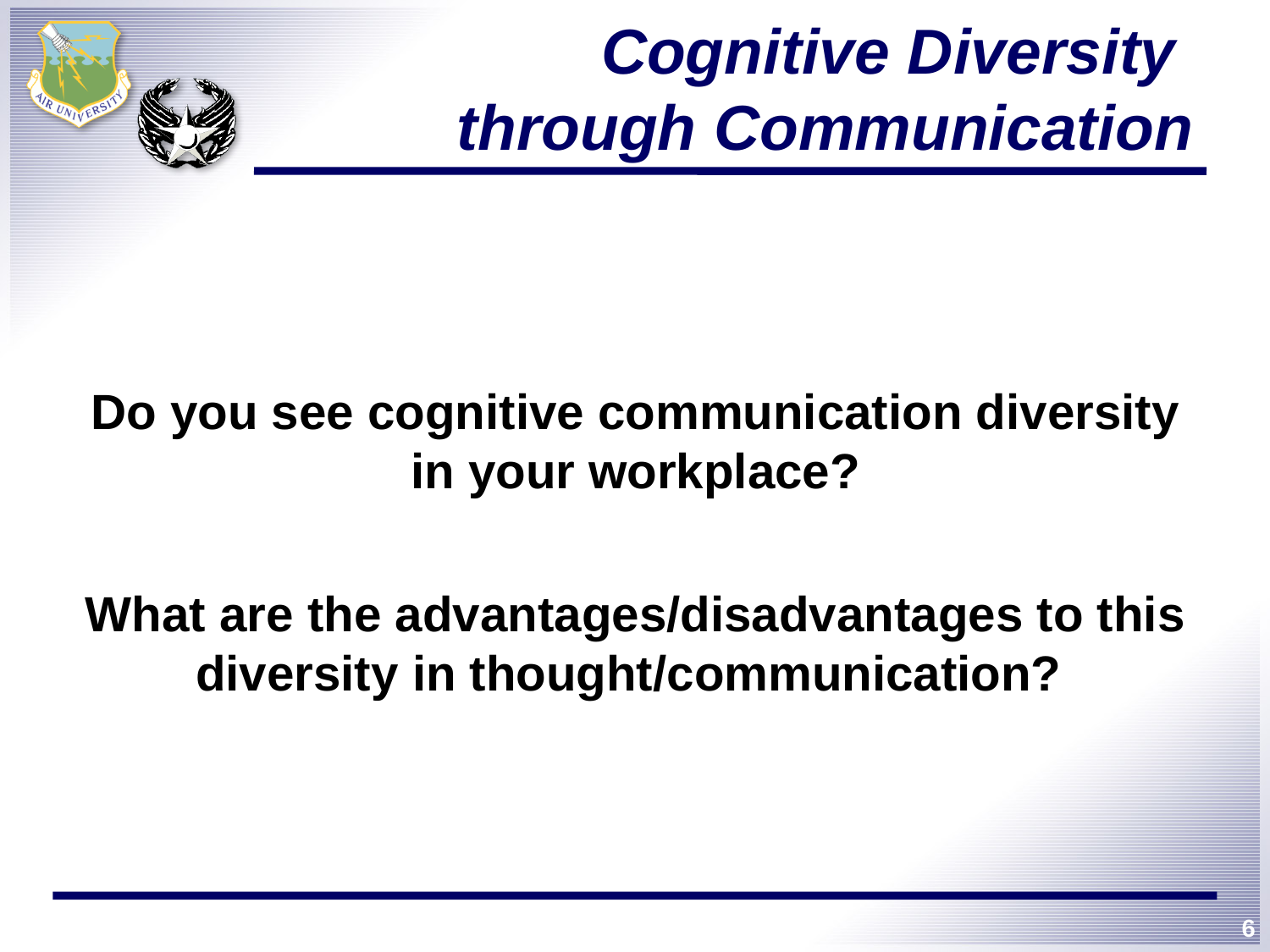

# Cognitive Diversity through Communication

Do you see cognitive communication diversity in your workplace?

What are the advantages/disadvantages to this diversity in thought/communication?

6